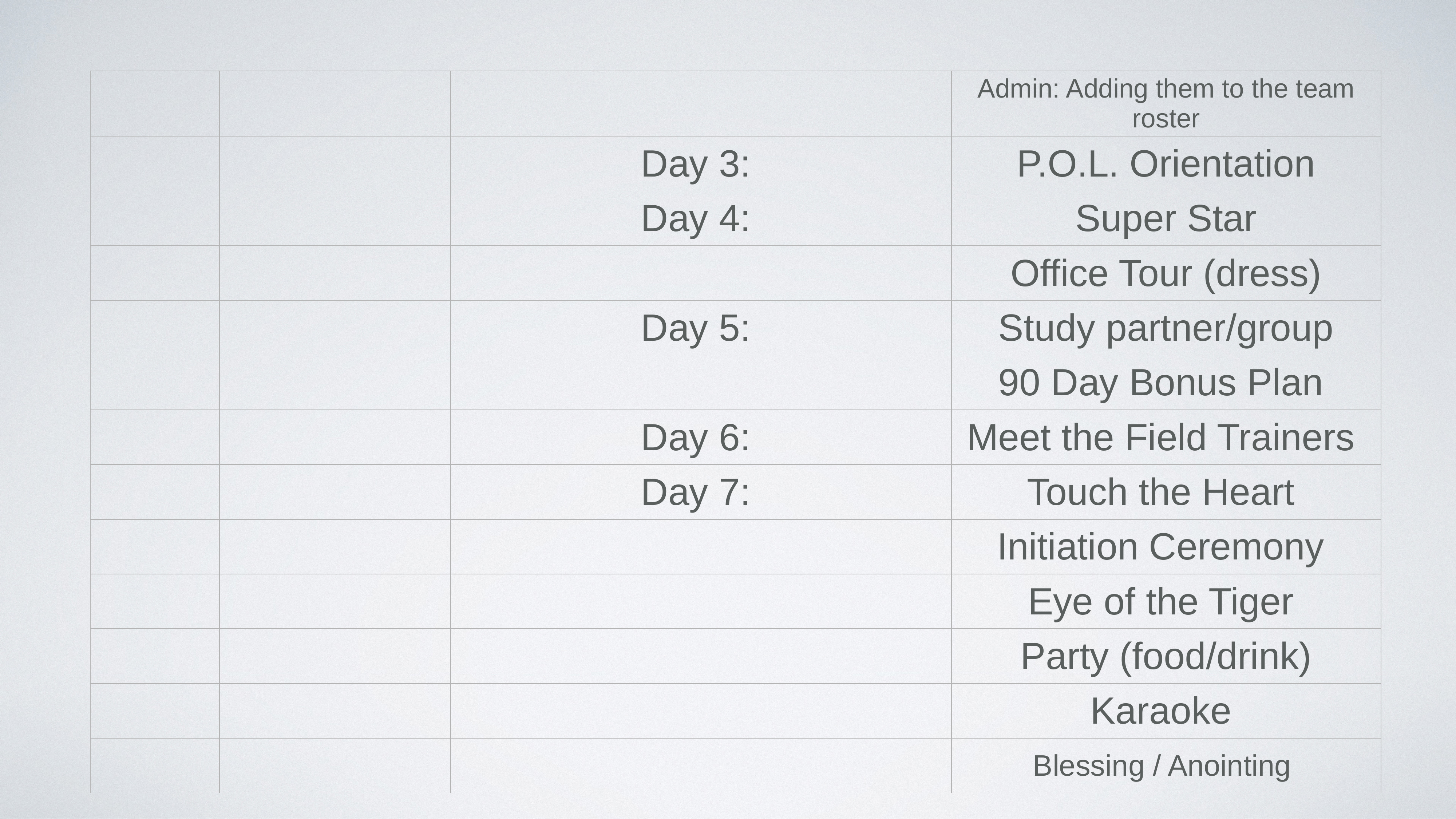

|  |  |  | Admin: Adding them to the team roster |
| --- | --- | --- | --- |
|  |  | Day 3: | P.O.L. Orientation |
|  |  | Day 4: | Super Star |
|  |  |  | Office Tour (dress) |
|  |  | Day 5: | Study partner/group |
|  |  |  | 90 Day Bonus Plan |
|  |  | Day 6: | Meet the Field Trainers |
|  |  | Day 7: | Touch the Heart |
|  |  |  | Initiation Ceremony |
|  |  |  | Eye of the Tiger |
|  |  |  | Party (food/drink) |
|  |  |  | Karaoke |
|  |  |  | Blessing / Anointing |